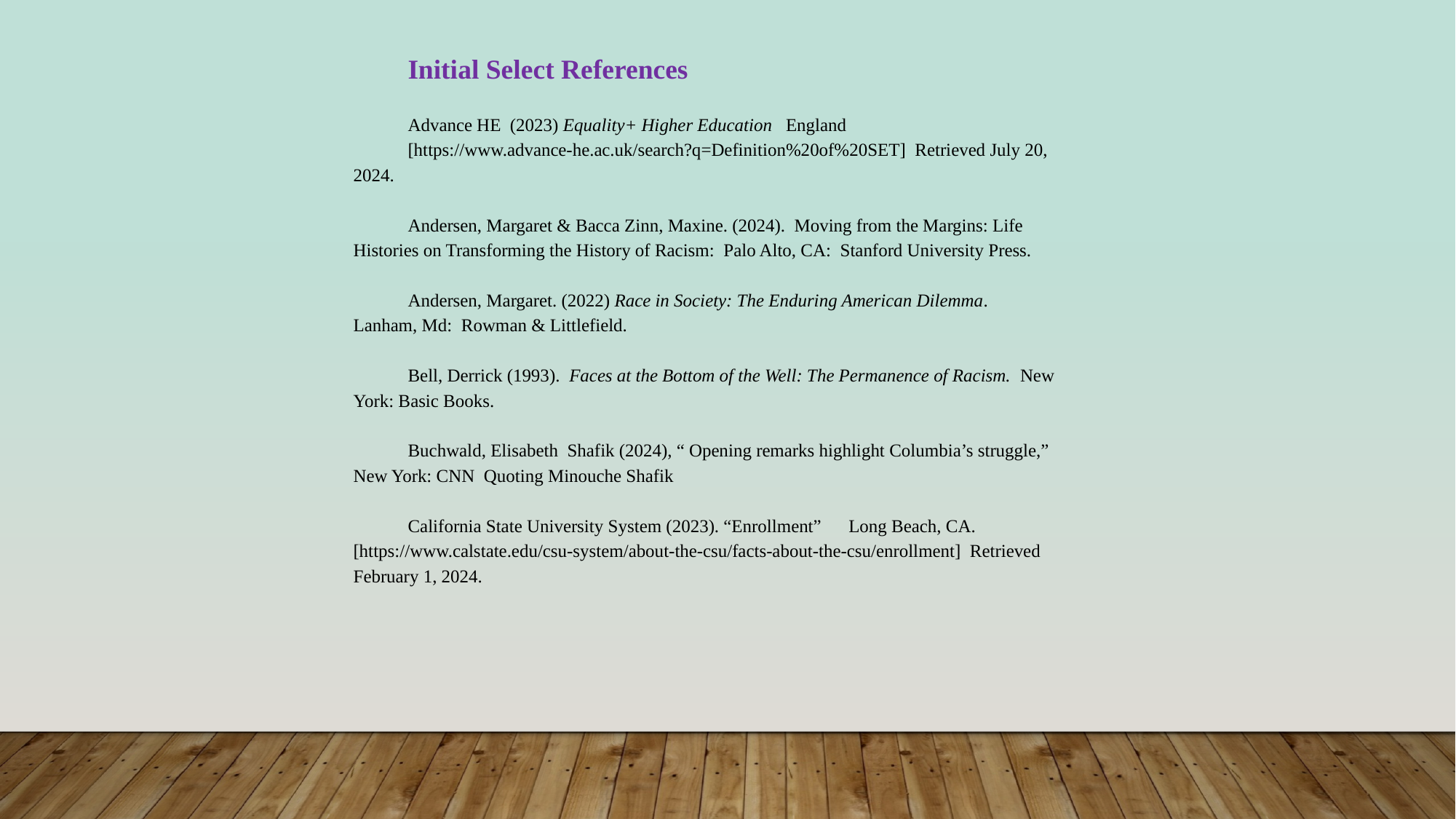

Initial Select References

Advance HE  (2023) Equality+ Higher Education   England
[https://www.advance-he.ac.uk/search?q=Definition%20of%20SET]  Retrieved July 20, 2024.

Andersen, Margaret & Bacca Zinn, Maxine. (2024).  Moving from the Margins: Life Histories on Transforming the History of Racism:  Palo Alto, CA:  Stanford University Press.

Andersen, Margaret. (2022) Race in Society: The Enduring American Dilemma.  Lanham, Md:  Rowman & Littlefield.

Bell, Derrick (1993).  Faces at the Bottom of the Well: The Permanence of Racism.  New York: Basic Books.

Buchwald, Elisabeth  Shafik (2024), “ Opening remarks highlight Columbia’s struggle,”  New York: CNN  Quoting Minouche Shafik

California State University System (2023). “Enrollment”      Long Beach, CA.    [https://www.calstate.edu/csu-system/about-the-csu/facts-about-the-csu/enrollment]  Retrieved February 1, 2024.